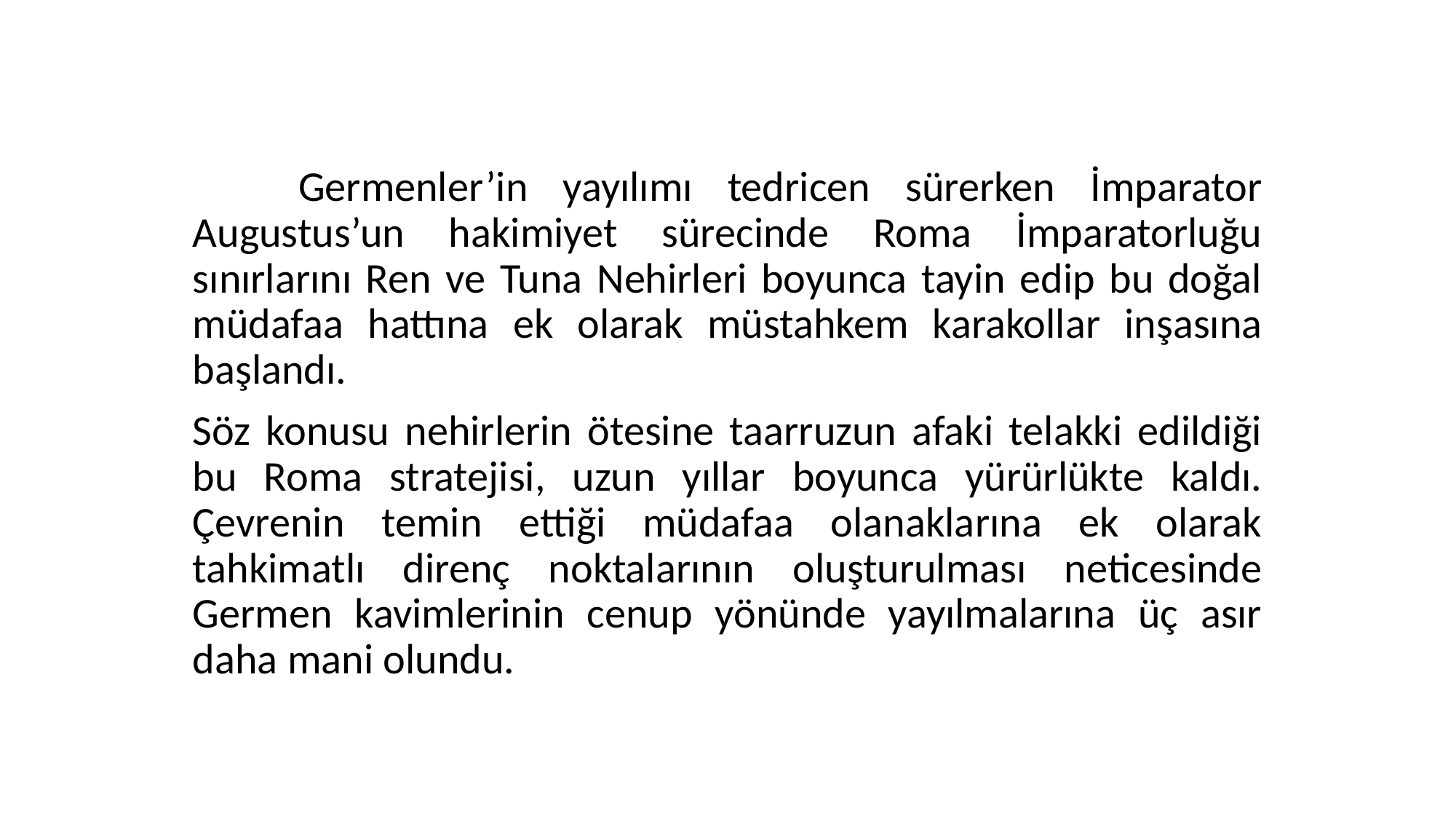

#
   Germenler’in yayılımı tedricen sürerken İmparator Augustus’un hakimiyet sürecinde Roma İmparatorluğu sınırlarını Ren ve Tuna Nehirleri boyunca tayin edip bu doğal müdafaa hattına ek olarak müstahkem karakollar inşasına başlandı.
Söz konusu nehirlerin ötesine taarruzun afaki telakki edildiği bu Roma stratejisi, uzun yıllar boyunca yürürlükte kaldı. Çevrenin temin ettiği müdafaa olanaklarına ek olarak tahkimatlı direnç noktalarının oluşturulması neticesinde Germen kavimlerinin cenup yönünde yayılmalarına üç asır daha mani olundu.